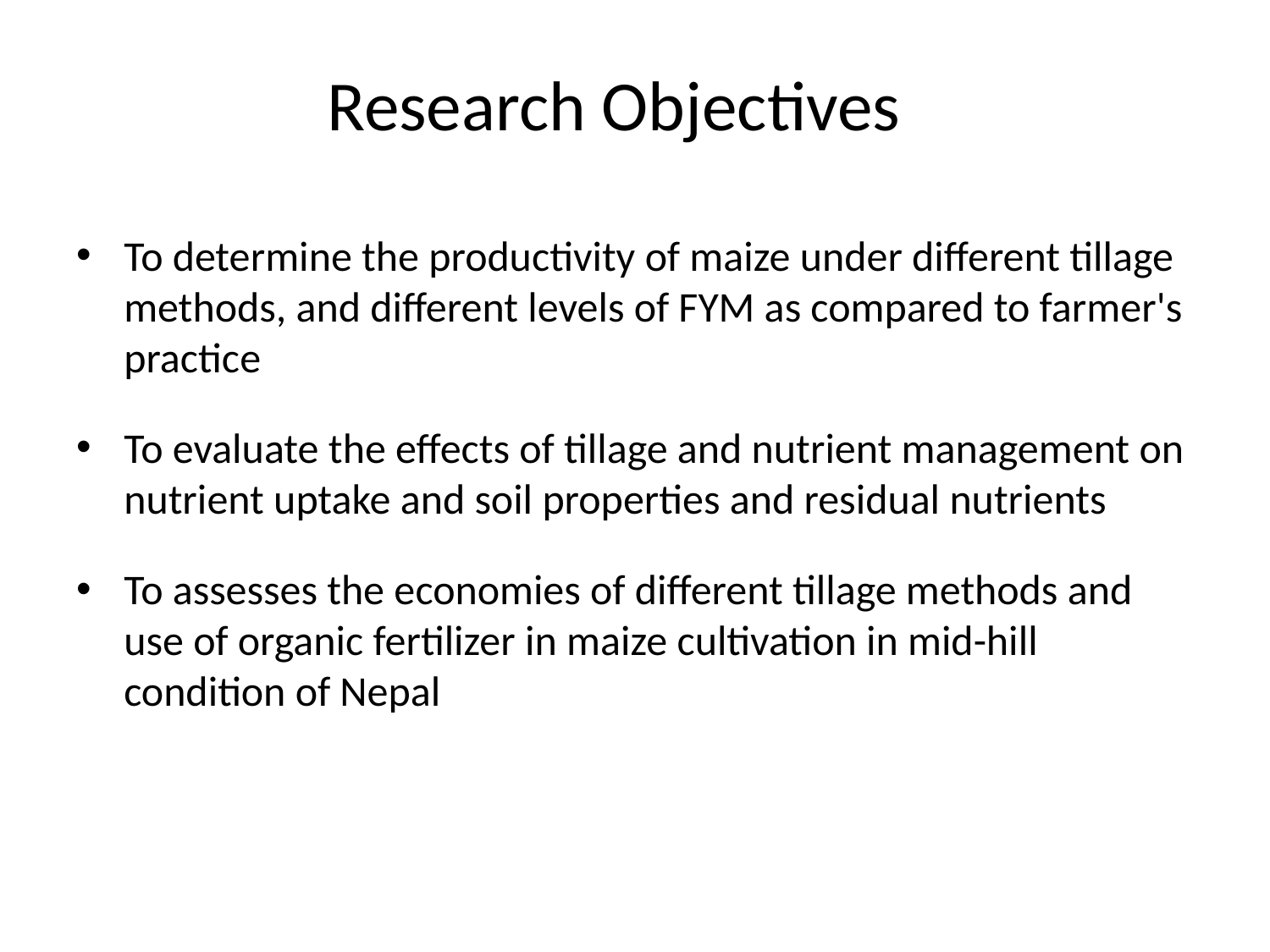

# Research Objectives
To determine the productivity of maize under different tillage methods, and different levels of FYM as compared to farmer's practice
To evaluate the effects of tillage and nutrient management on nutrient uptake and soil properties and residual nutrients
To assesses the economies of different tillage methods and use of organic fertilizer in maize cultivation in mid-hill condition of Nepal